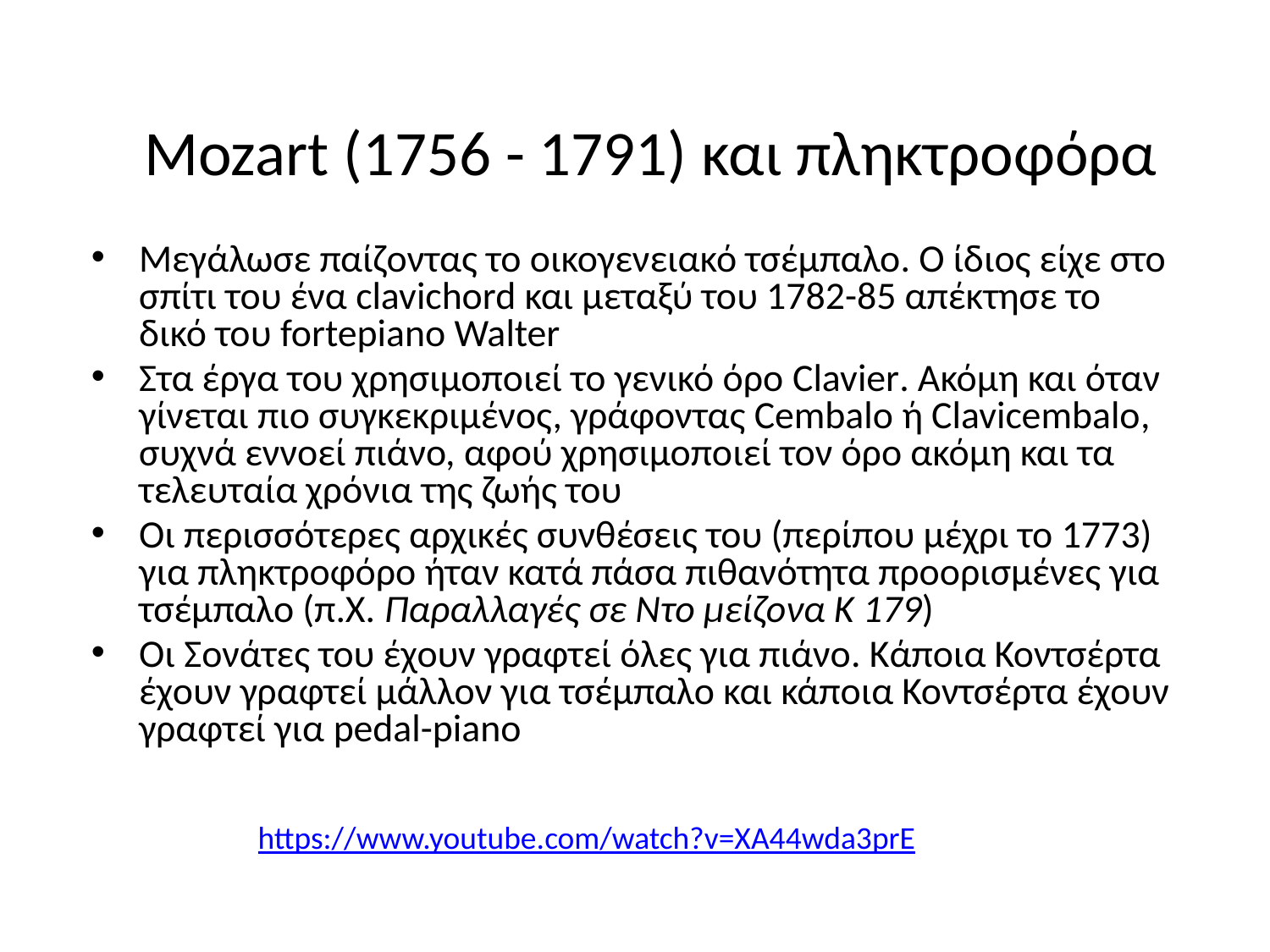

# Mozart (1756 - 1791) και πληκτροφόρα
Μεγάλωσε παίζοντας το οικογενειακό τσέμπαλο. Ο ίδιος είχε στο σπίτι του ένα clavichord και μεταξύ του 1782-85 απέκτησε το δικό του fortepiano Walter
Στα έργα του χρησιμοποιεί το γενικό όρο Clavier. Ακόμη και όταν γίνεται πιο συγκεκριμένος, γράφοντας Cembalo ή Clavicembalo, συχνά εννοεί πιάνο, αφού χρησιμοποιεί τον όρο ακόμη και τα τελευταία χρόνια της ζωής του
Οι περισσότερες αρχικές συνθέσεις του (περίπου μέχρι το 1773) για πληκτροφόρο ήταν κατά πάσα πιθανότητα προορισμένες για τσέμπαλο (π.Χ. Παραλλαγές σε Ντο μείζονα Κ 179)
Oι Σονάτες του έχουν γραφτεί όλες για πιάνο. Κάποια Κοντσέρτα έχουν γραφτεί μάλλον για τσέμπαλο και κάποια Κοντσέρτα έχουν γραφτεί για pedal-piano
https://www.youtube.com/watch?v=XA44wda3prE